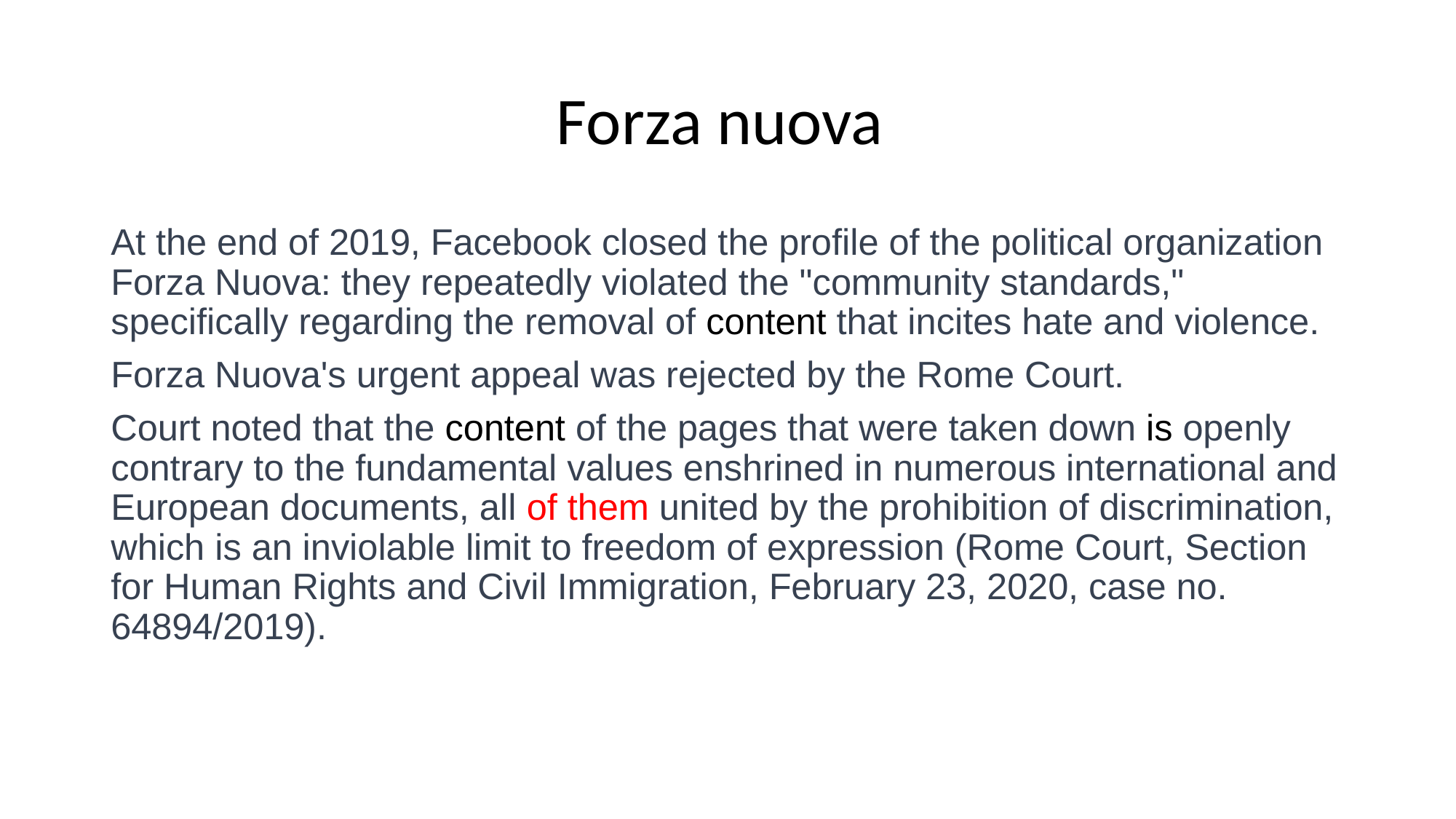

# Forza nuova
At the end of 2019, Facebook closed the profile of the political organization Forza Nuova: they repeatedly violated the "community standards," specifically regarding the removal of content that incites hate and violence.
Forza Nuova's urgent appeal was rejected by the Rome Court.
Court noted that the content of the pages that were taken down is openly contrary to the fundamental values enshrined in numerous international and European documents, all of them united by the prohibition of discrimination, which is an inviolable limit to freedom of expression (Rome Court, Section for Human Rights and Civil Immigration, February 23, 2020, case no. 64894/2019).